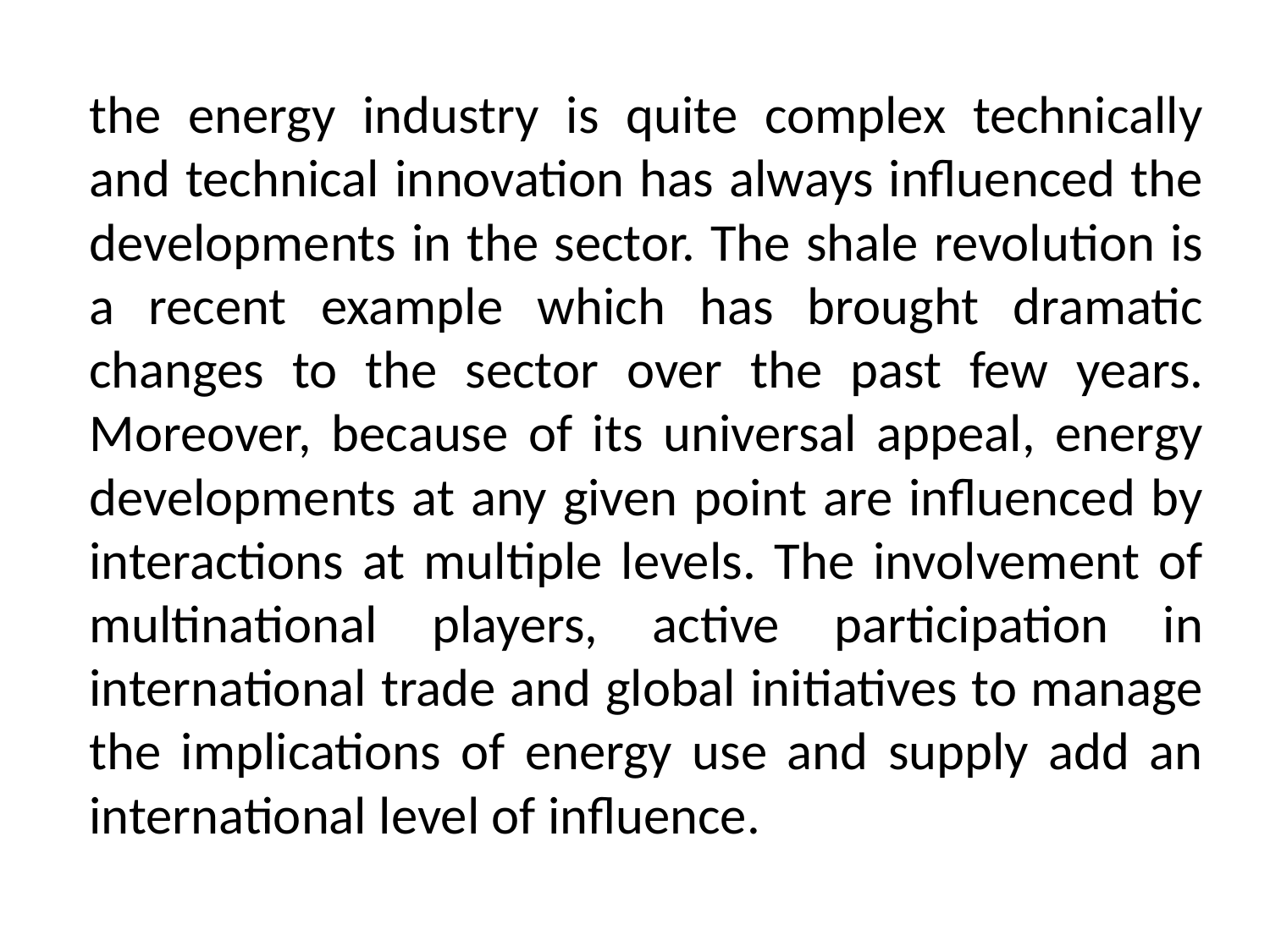

#
the energy industry is quite complex technically and technical innovation has always influenced the developments in the sector. The shale revolution is a recent example which has brought dramatic changes to the sector over the past few years. Moreover, because of its universal appeal, energy developments at any given point are influenced by interactions at multiple levels. The involvement of multinational players, active participation in international trade and global initiatives to manage the implications of energy use and supply add an international level of influence.